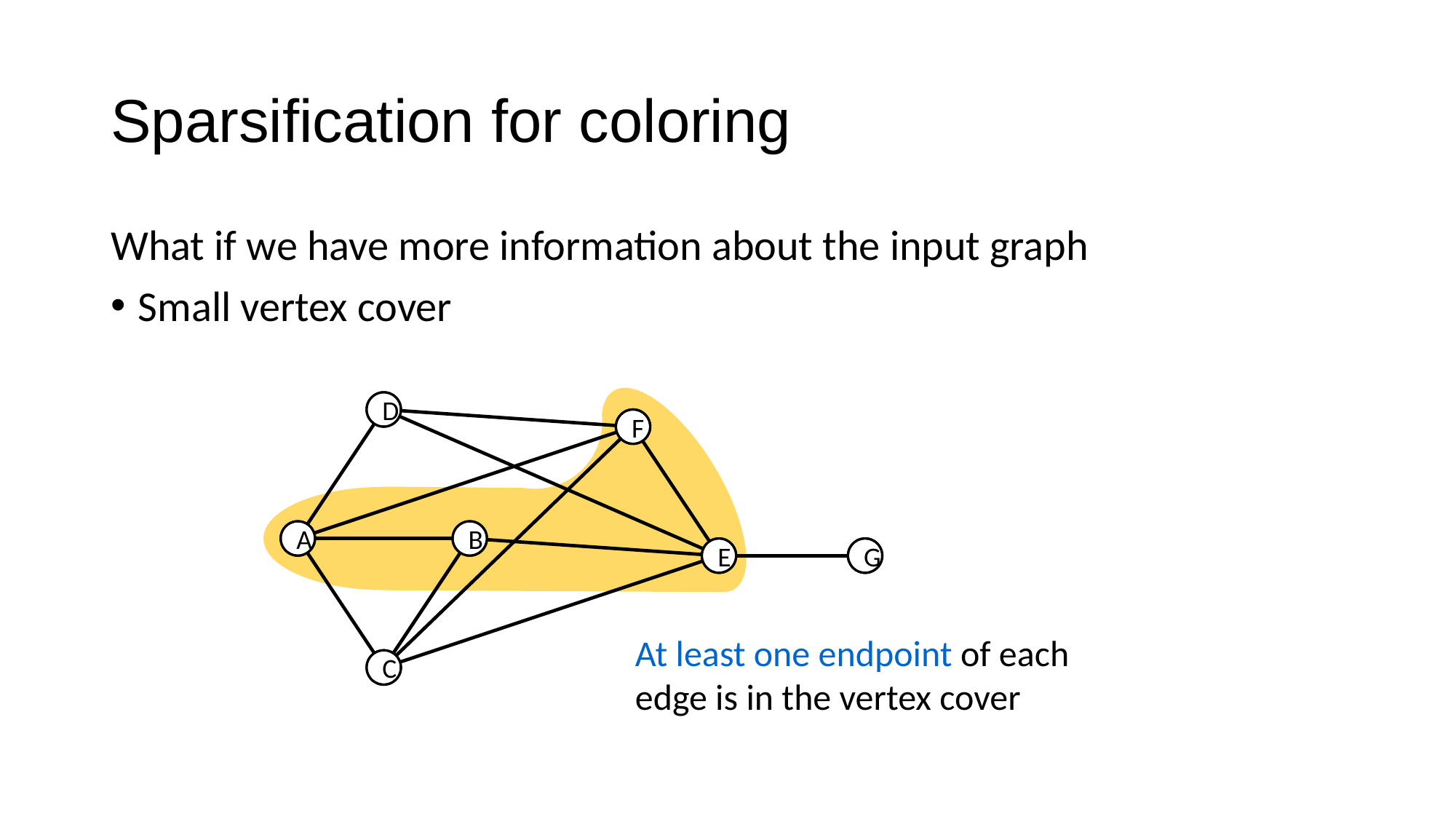

# Sparsification for coloring
What if we have more information about the input graph
Small vertex cover

D

F

A

B

E

G
At least one endpoint of each edge is in the vertex cover

C